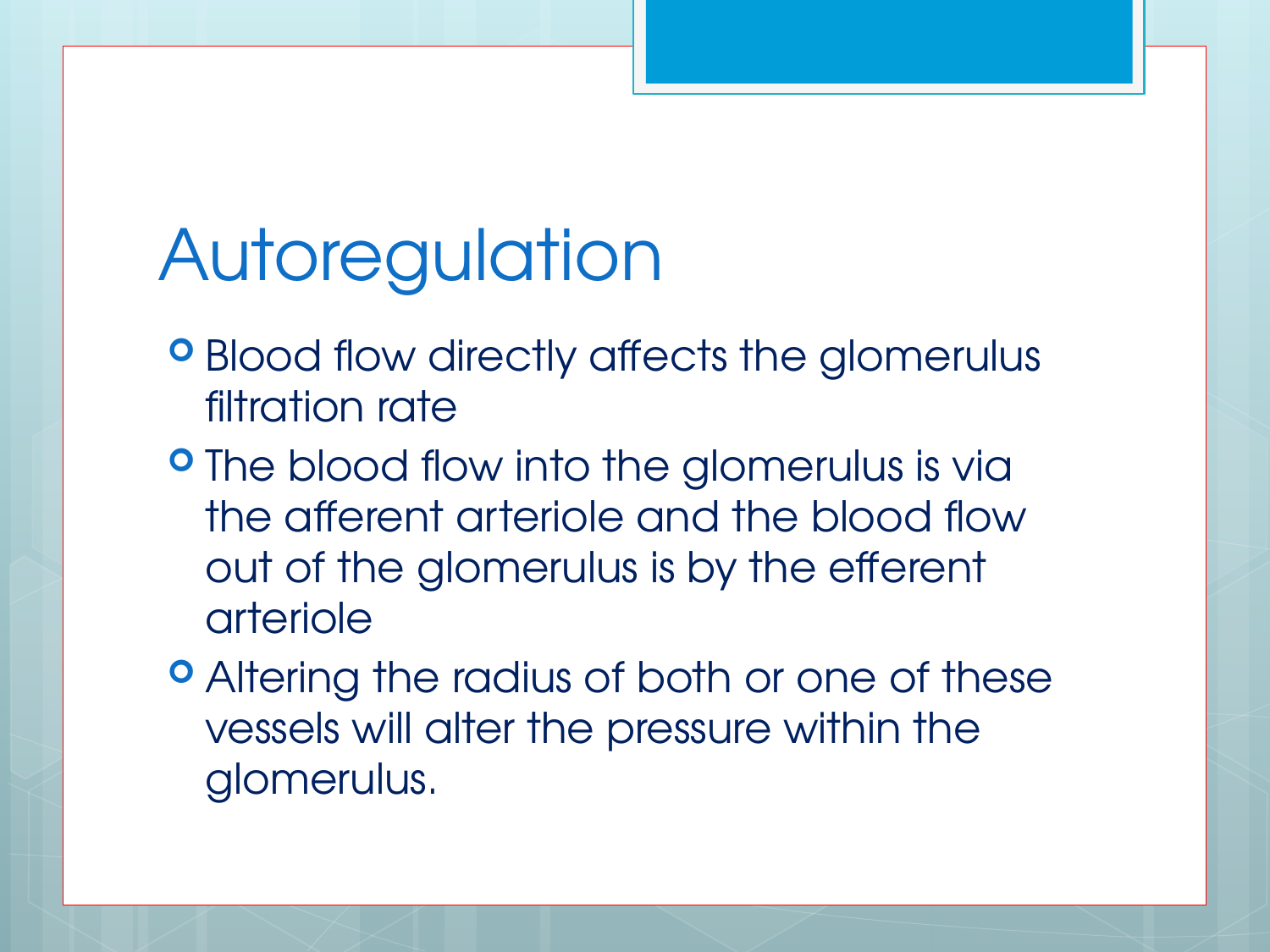

# Autoregulation
Blood flow directly affects the glomerulus filtration rate
The blood flow into the glomerulus is via the afferent arteriole and the blood flow out of the glomerulus is by the efferent arteriole
Altering the radius of both or one of these vessels will alter the pressure within the glomerulus.